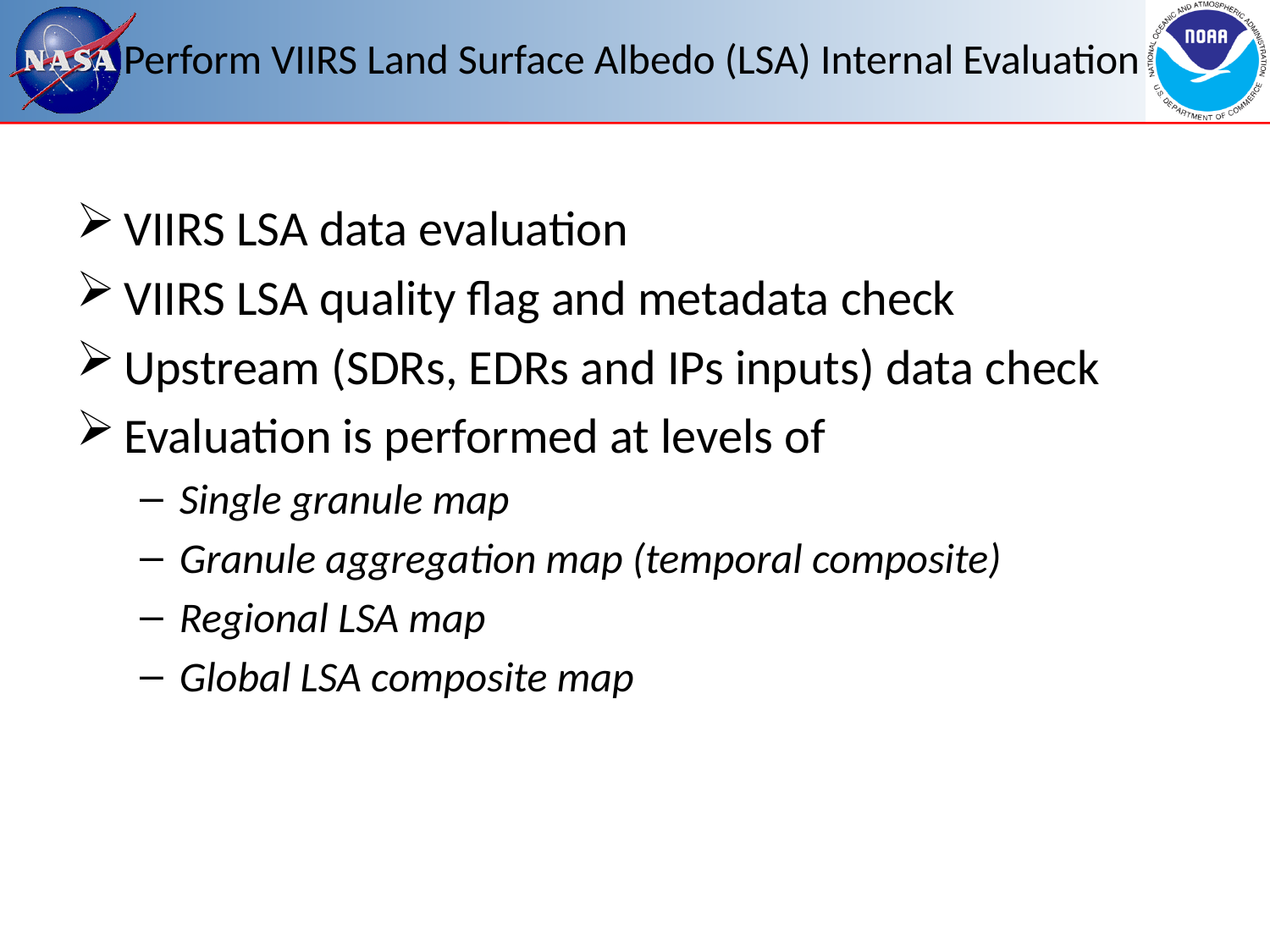

# Perform VIIRS Land Surface Albedo (LSA) Internal Evaluation
VIIRS LSA data evaluation
VIIRS LSA quality flag and metadata check
Upstream (SDRs, EDRs and IPs inputs) data check
Evaluation is performed at levels of
Single granule map
Granule aggregation map (temporal composite)
Regional LSA map
Global LSA composite map